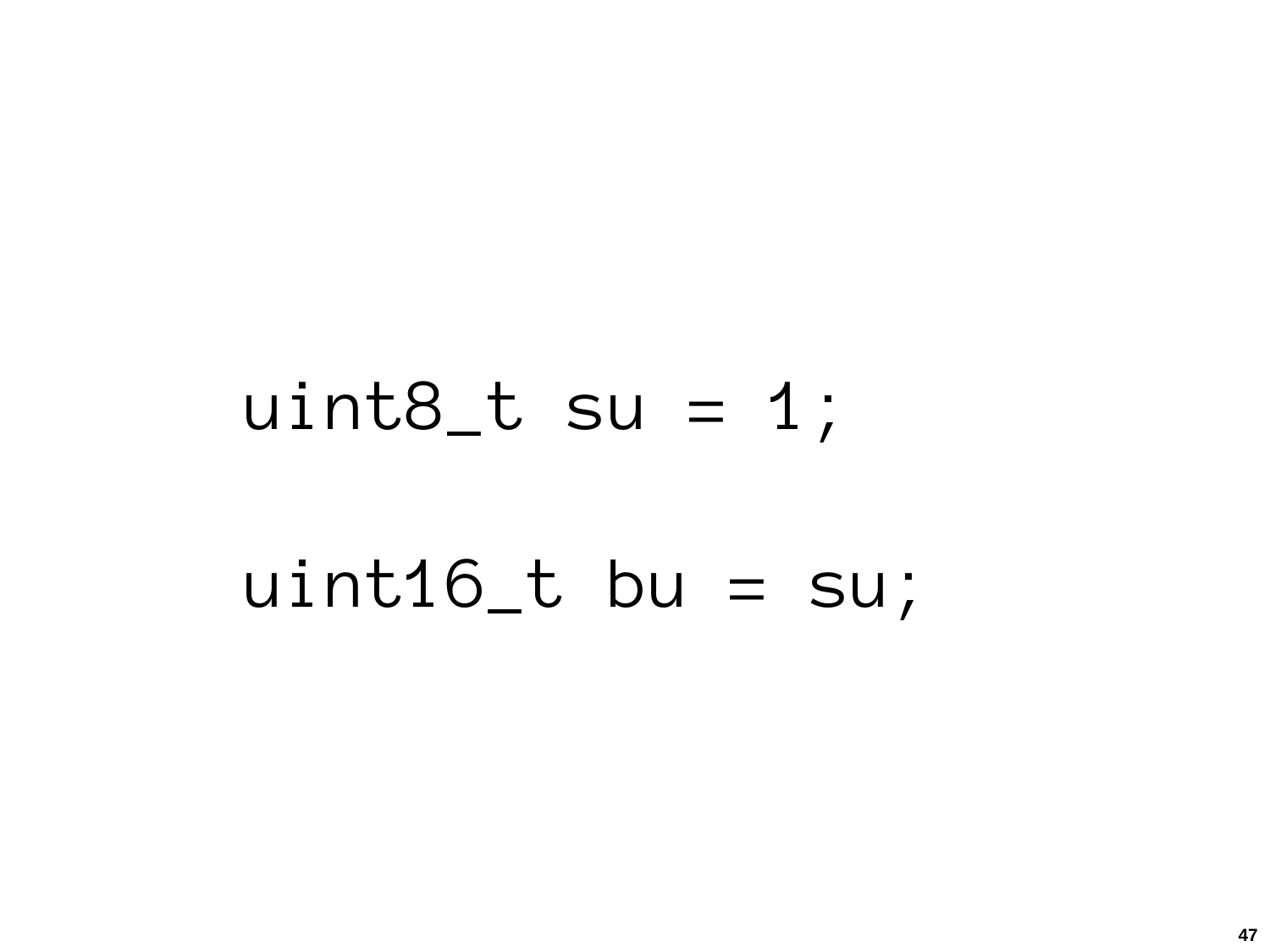

uint8_t su = 1;

uint16_t bu = su;